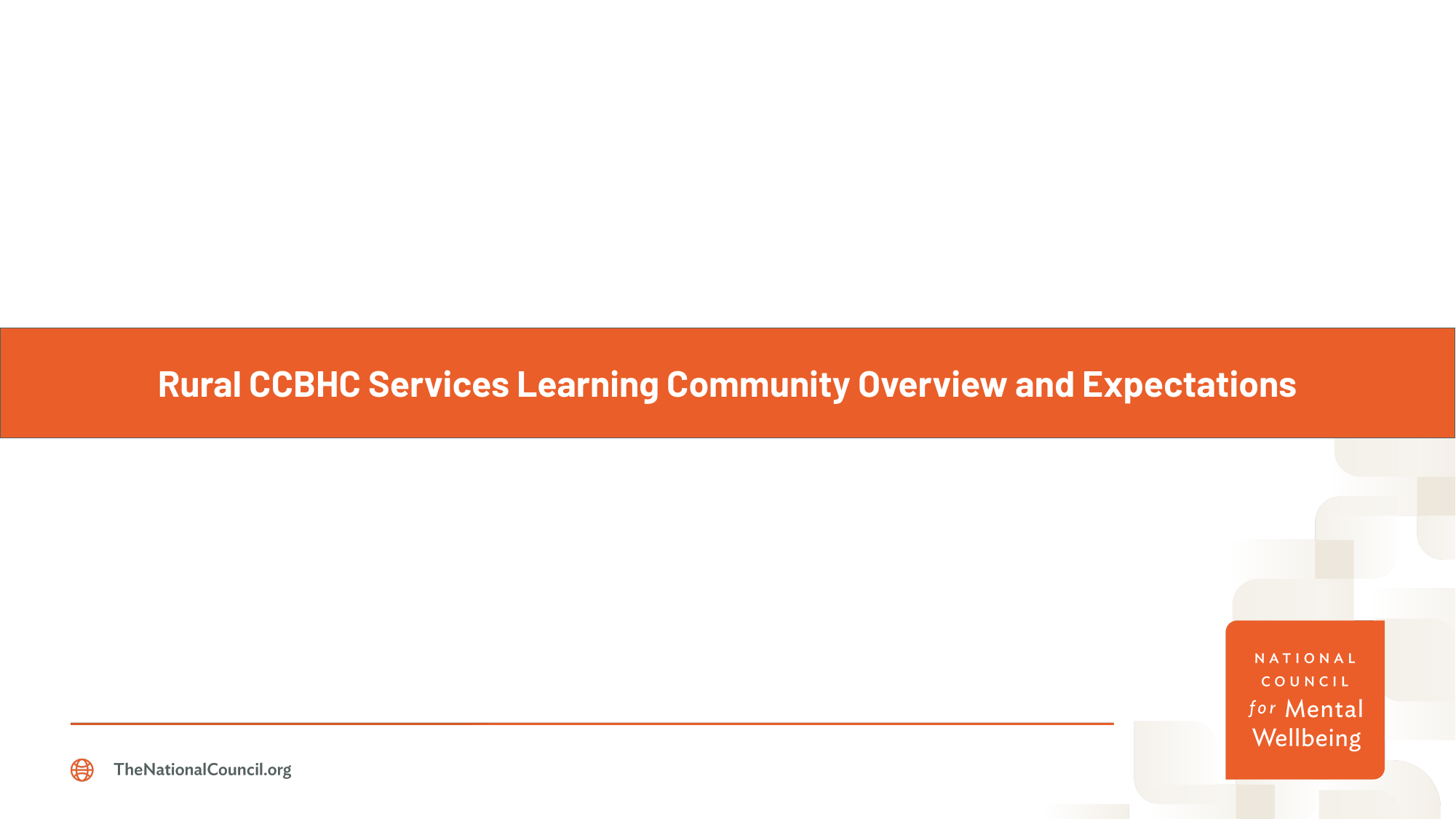

Rural CCBHC Services Learning Community Overview and Expectations